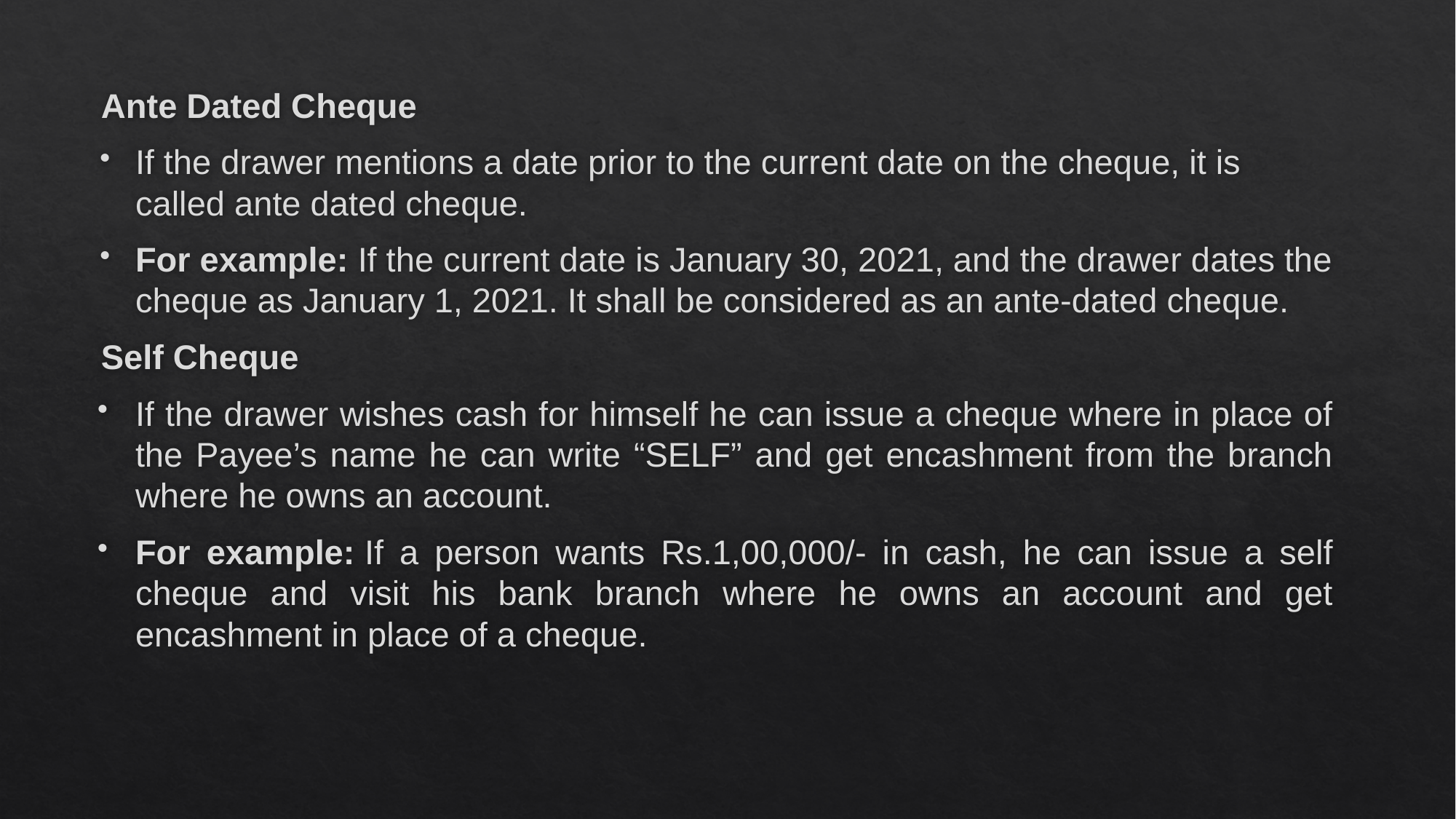

Ante Dated Cheque
If the drawer mentions a date prior to the current date on the cheque, it is called ante dated cheque.
For example: If the current date is January 30, 2021, and the drawer dates the cheque as January 1, 2021. It shall be considered as an ante-dated cheque.
Self Cheque
If the drawer wishes cash for himself he can issue a cheque where in place of the Payee’s name he can write “SELF” and get encashment from the branch where he owns an account.
For example: If a person wants Rs.1,00,000/- in cash, he can issue a self cheque and visit his bank branch where he owns an account and get encashment in place of a cheque.